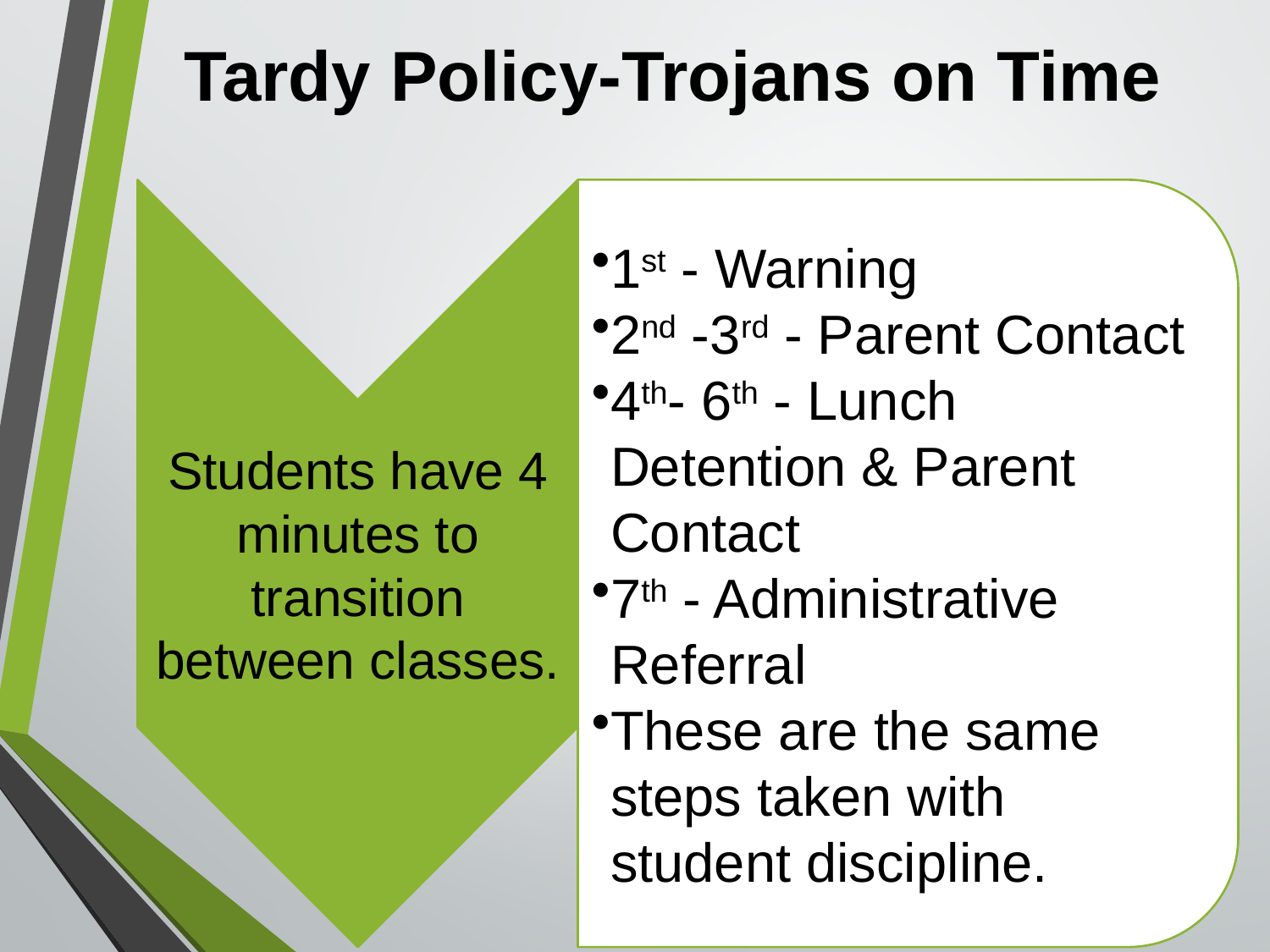

# Tardy Policy-Trojans on Time
1st - Warning
2nd -3rd - Parent Contact
These are the same steps taken with student discipline.